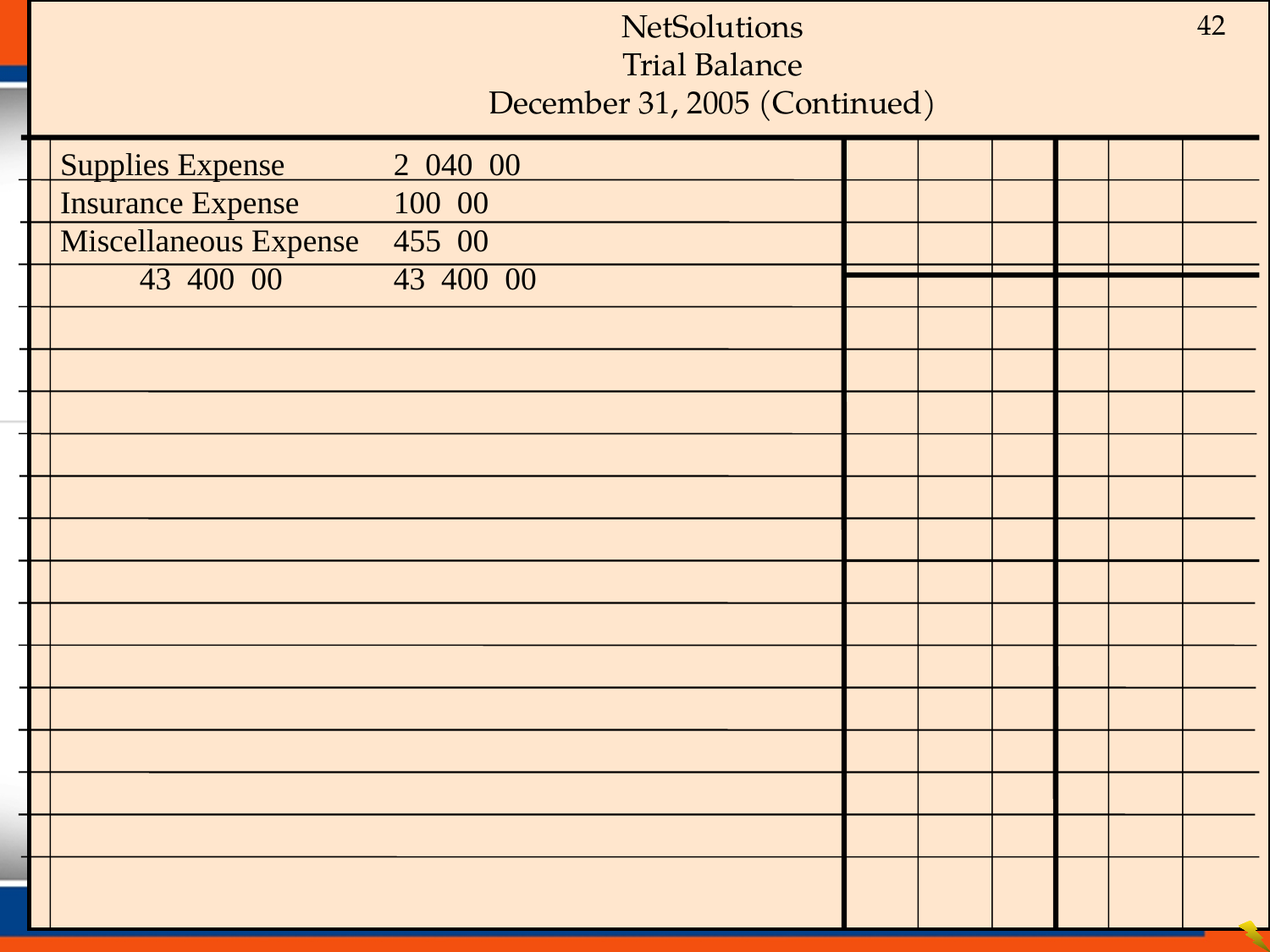

NetSolutions
Trial Balance
December 31, 2005 (Continued)
42
Supplies Expense	2  040  00
Insurance Expense	100  00
Miscellaneous Expense	455  00
	43  400  00	43  400  00